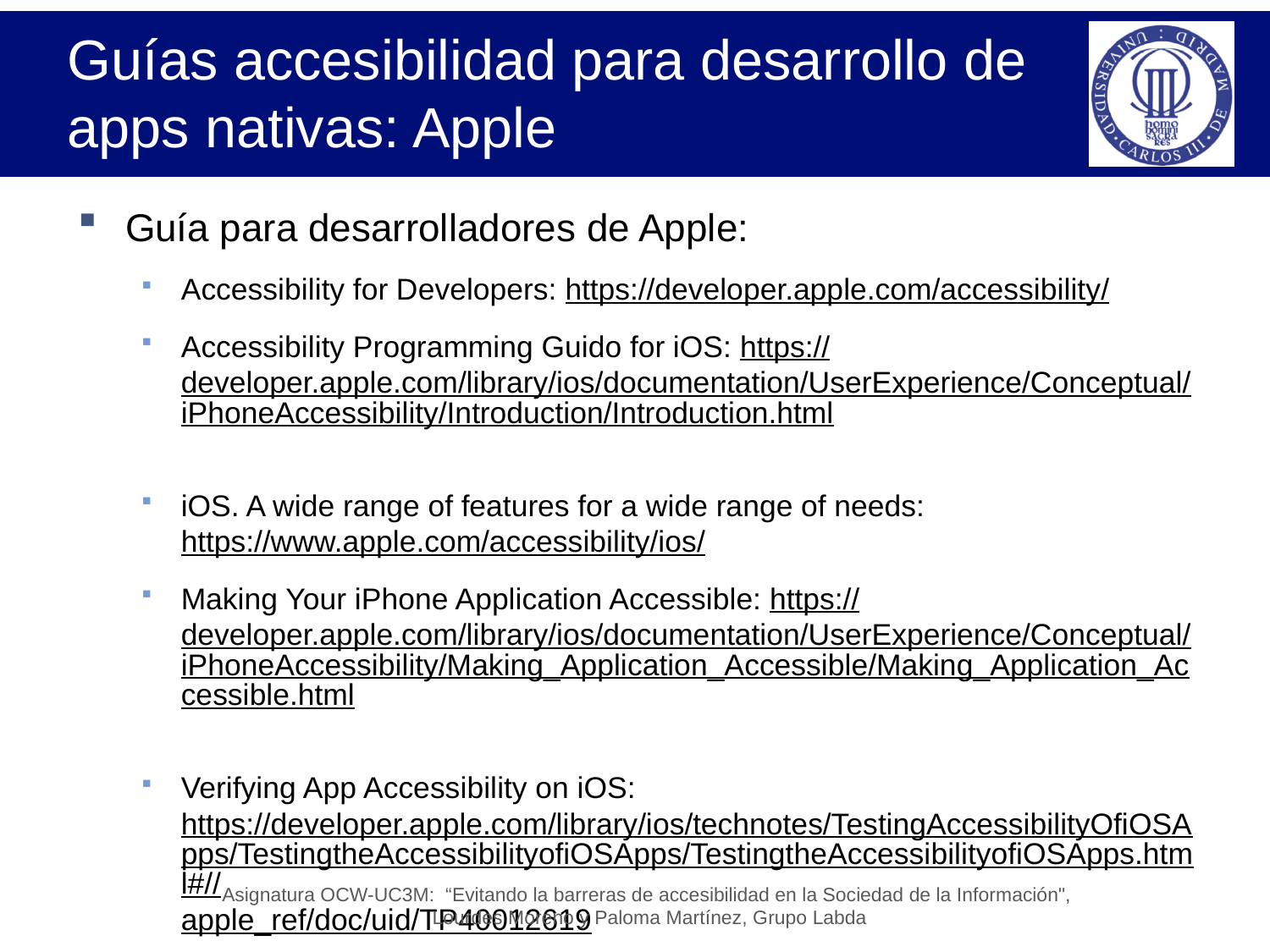

# Guías accesibilidad para desarrollo de apps nativas: Apple
Guía para desarrolladores de Apple:
Accessibility for Developers: https://developer.apple.com/accessibility/
Accessibility Programming Guido for iOS: https://developer.apple.com/library/ios/documentation/UserExperience/Conceptual/iPhoneAccessibility/Introduction/Introduction.html
iOS. A wide range of features for a wide range of needs: https://www.apple.com/accessibility/ios/
Making Your iPhone Application Accessible: https://developer.apple.com/library/ios/documentation/UserExperience/Conceptual/iPhoneAccessibility/Making_Application_Accessible/Making_Application_Accessible.html
Verifying App Accessibility on iOS: https://developer.apple.com/library/ios/technotes/TestingAccessibilityOfiOSApps/TestingtheAccessibilityofiOSApps/TestingtheAccessibilityofiOSApps.html#//apple_ref/doc/uid/TP40012619
Asignatura OCW-UC3M:  “Evitando la barreras de accesibilidad en la Sociedad de la Información",
Lourdes Moreno y Paloma Martínez, Grupo Labda